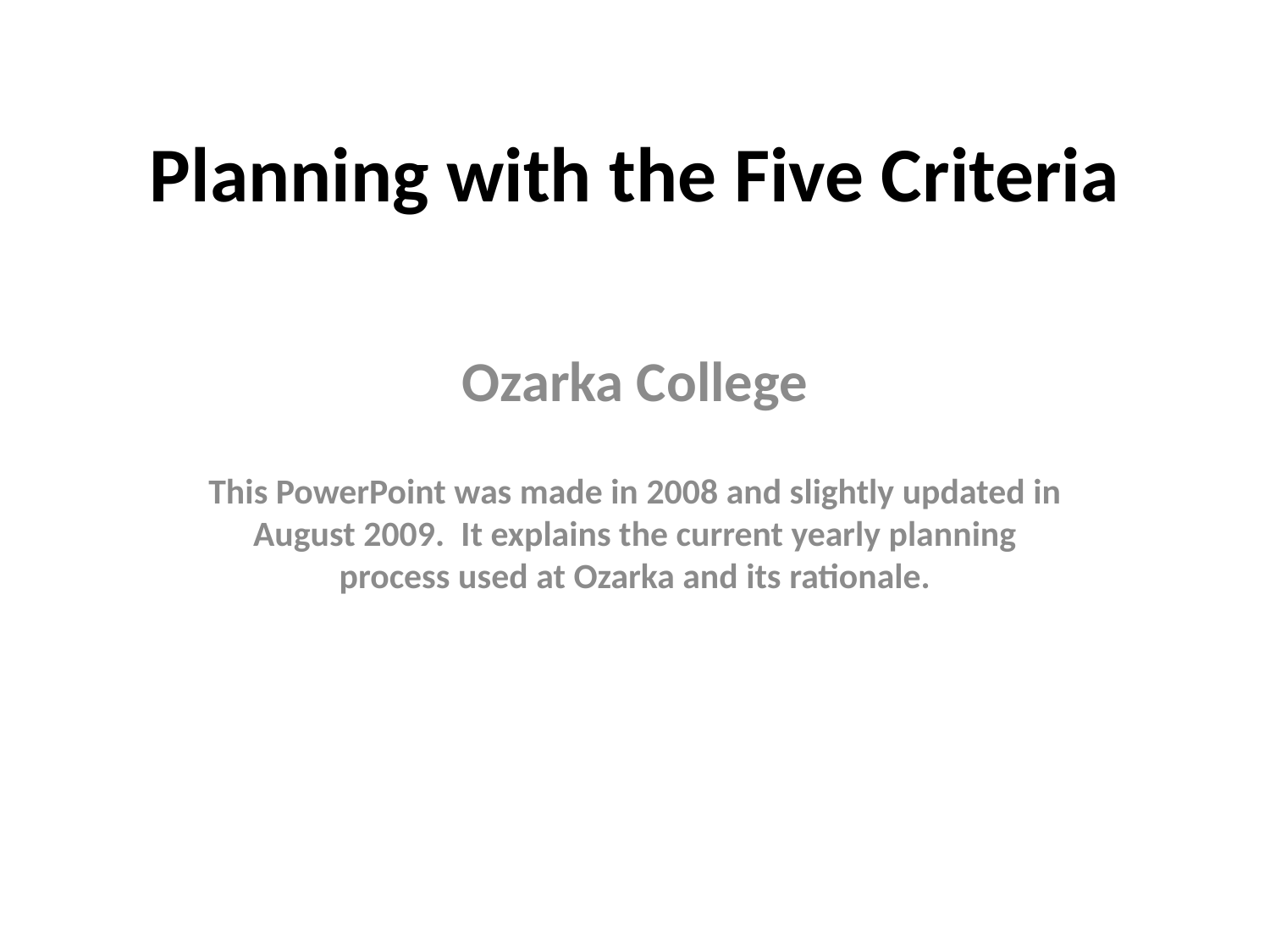

# Planning with the Five Criteria
Ozarka College

This PowerPoint was made in 2008 and slightly updated in August 2009.  It explains the current yearly planning process used at Ozarka and its rationale.